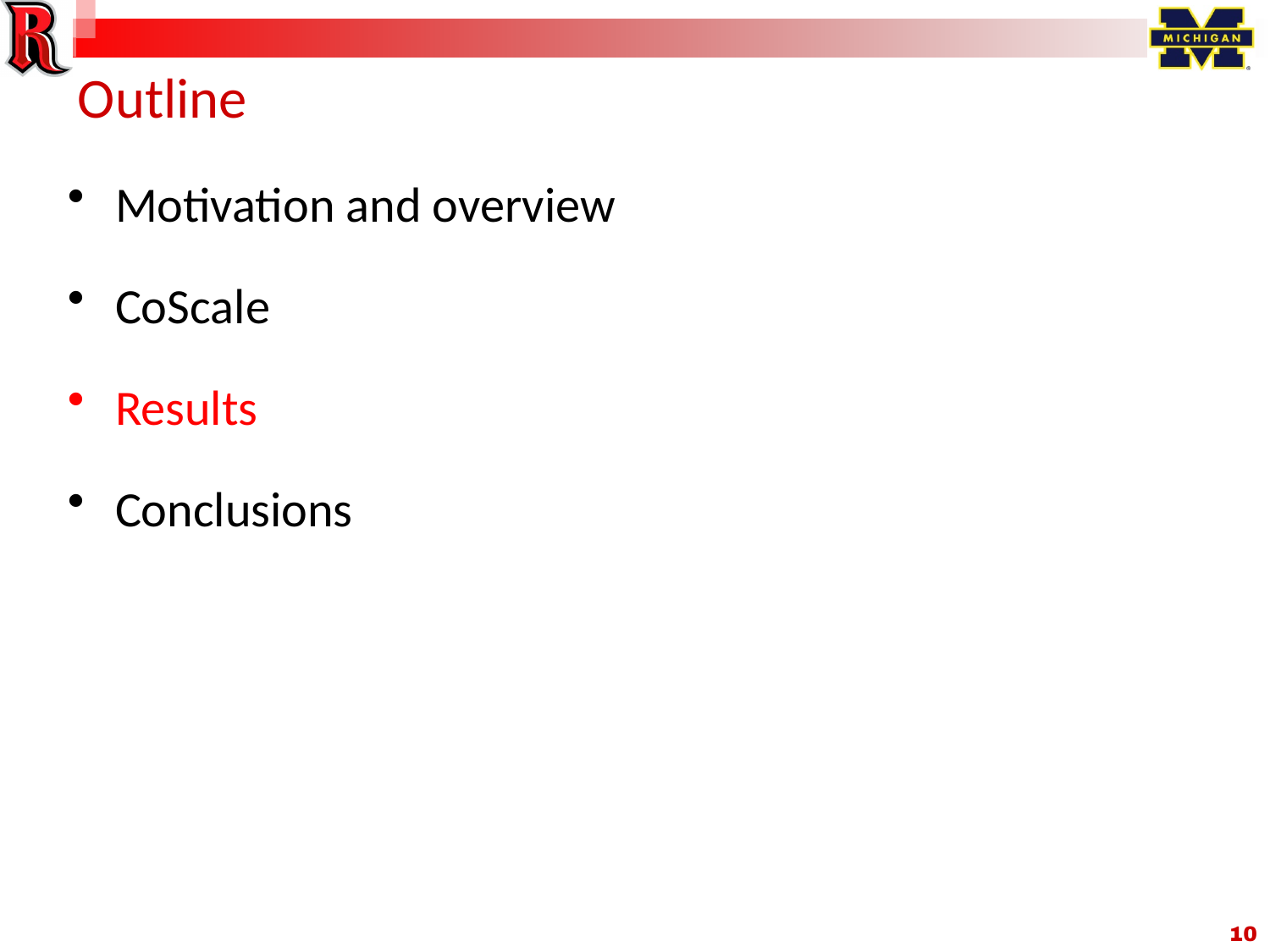

Outline
Motivation and overview
CoScale
Results
Conclusions

10